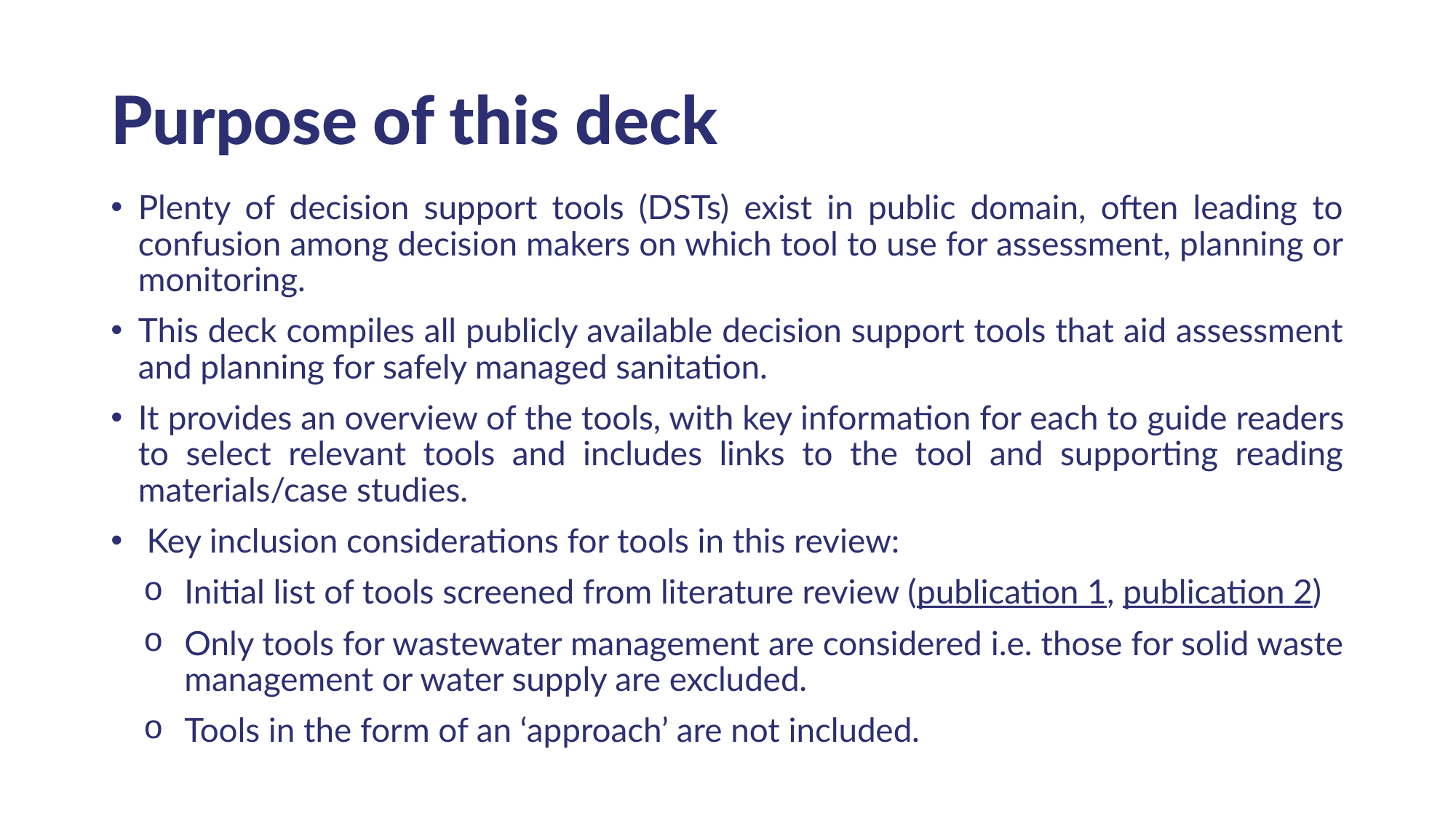

# Purpose of this deck
Plenty of decision support tools (DSTs) exist in public domain, often leading to confusion among decision makers on which tool to use for assessment, planning or monitoring.
This deck compiles all publicly available decision support tools that aid assessment and planning for safely managed sanitation.
It provides an overview of the tools, with key information for each to guide readers to select relevant tools and includes links to the tool and supporting reading materials/case studies.
 Key inclusion considerations for tools in this review:
Initial list of tools screened from literature review (publication 1, publication 2)
Only tools for wastewater management are considered i.e. those for solid waste management or water supply are excluded.
Tools in the form of an ‘approach’ are not included.